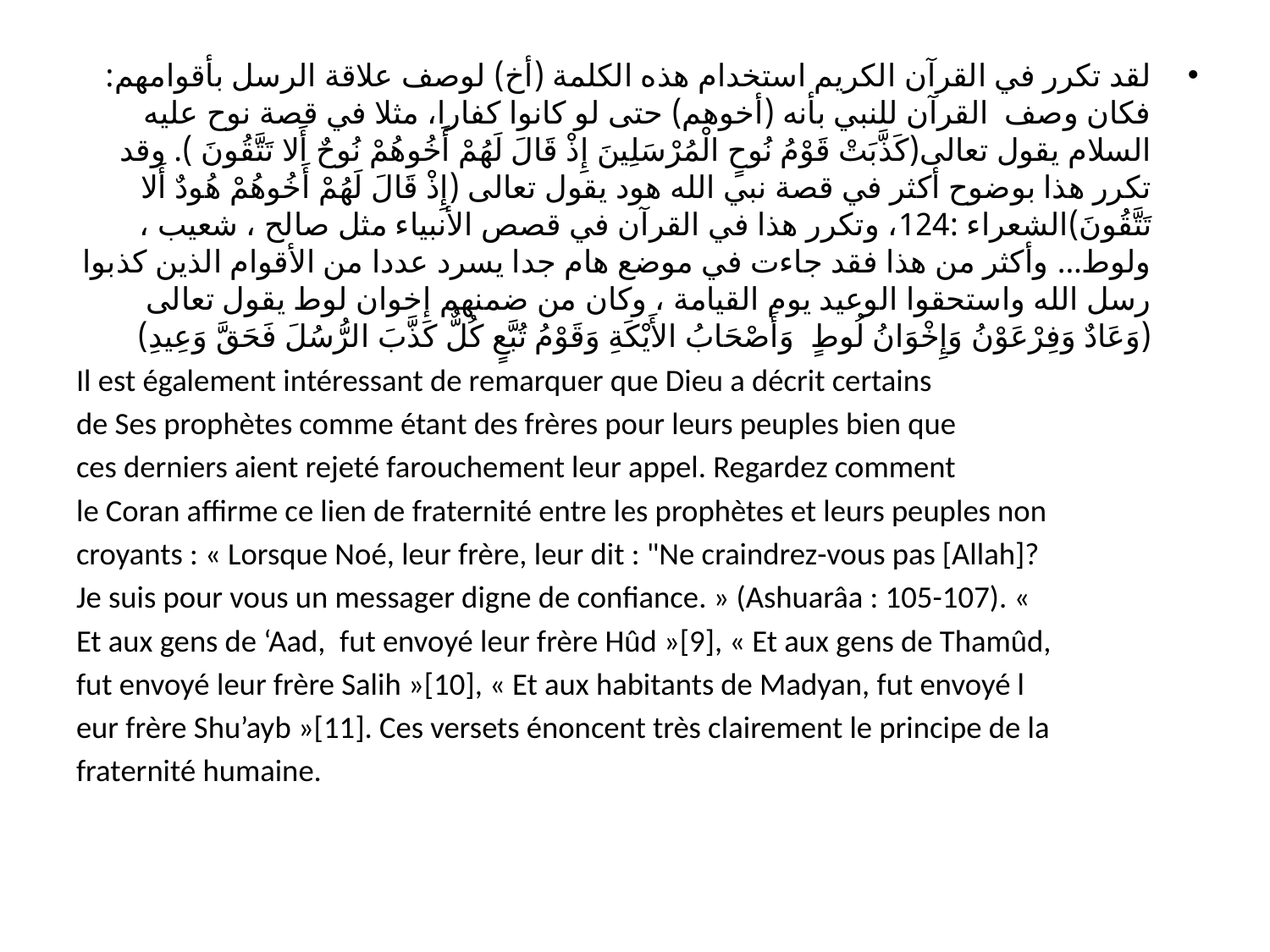

لقد تكرر في القرآن الكريم استخدام هذه الكلمة (أخ) لوصف علاقة الرسل بأقوامهم: فكان وصف  القرآن للنبي بأنه (أخوهم) حتى لو كانوا كفارا، مثلا في قصة نوح عليه السلام يقول تعالى(كَذَّبَتْ قَوْمُ نُوحٍ الْمُرْسَلِينَ إِذْ قَالَ لَهُمْ أَخُوهُمْ نُوحٌ أَلا تَتَّقُونَ ). وقد تكرر هذا بوضوح أكثر في قصة نبي الله هود يقول تعالى (إِذْ قَالَ لَهُمْ أَخُوهُمْ هُودٌ أَلا تَتَّقُونَ)الشعراء :124، وتكرر هذا في القرآن في قصص الأنبياء مثل صالح ، شعيب ، ولوط... وأكثر من هذا فقد جاءت في موضع هام جدا يسرد عددا من الأقوام الذين كذبوا رسل الله واستحقوا الوعيد يوم القيامة ، وكان من ضمنهم إخوان لوط يقول تعالى (وَعَادٌ وَفِرْعَوْنُ وَإِخْوَانُ لُوطٍ  وَأَصْحَابُ الأَيْكَةِ وَقَوْمُ تُبَّعٍ كُلٌّ كَذَّبَ الرُّسُلَ فَحَقَّ وَعِيدِ)
Il est également intéressant de remarquer que Dieu a décrit certains
de Ses prophètes comme étant des frères pour leurs peuples bien que
ces derniers aient rejeté farouchement leur appel. Regardez comment
le Coran affirme ce lien de fraternité entre les prophètes et leurs peuples non
croyants : « Lorsque Noé, leur frère, leur dit : "Ne craindrez-vous pas [Allah]?
Je suis pour vous un messager digne de confiance. » (Ashuarâa : 105-107). «
Et aux gens de ‘Aad,  fut envoyé leur frère Hûd »[9], « Et aux gens de Thamûd,
fut envoyé leur frère Salih »[10], « Et aux habitants de Madyan, fut envoyé l
eur frère Shu’ayb »[11]. Ces versets énoncent très clairement le principe de la
fraternité humaine.